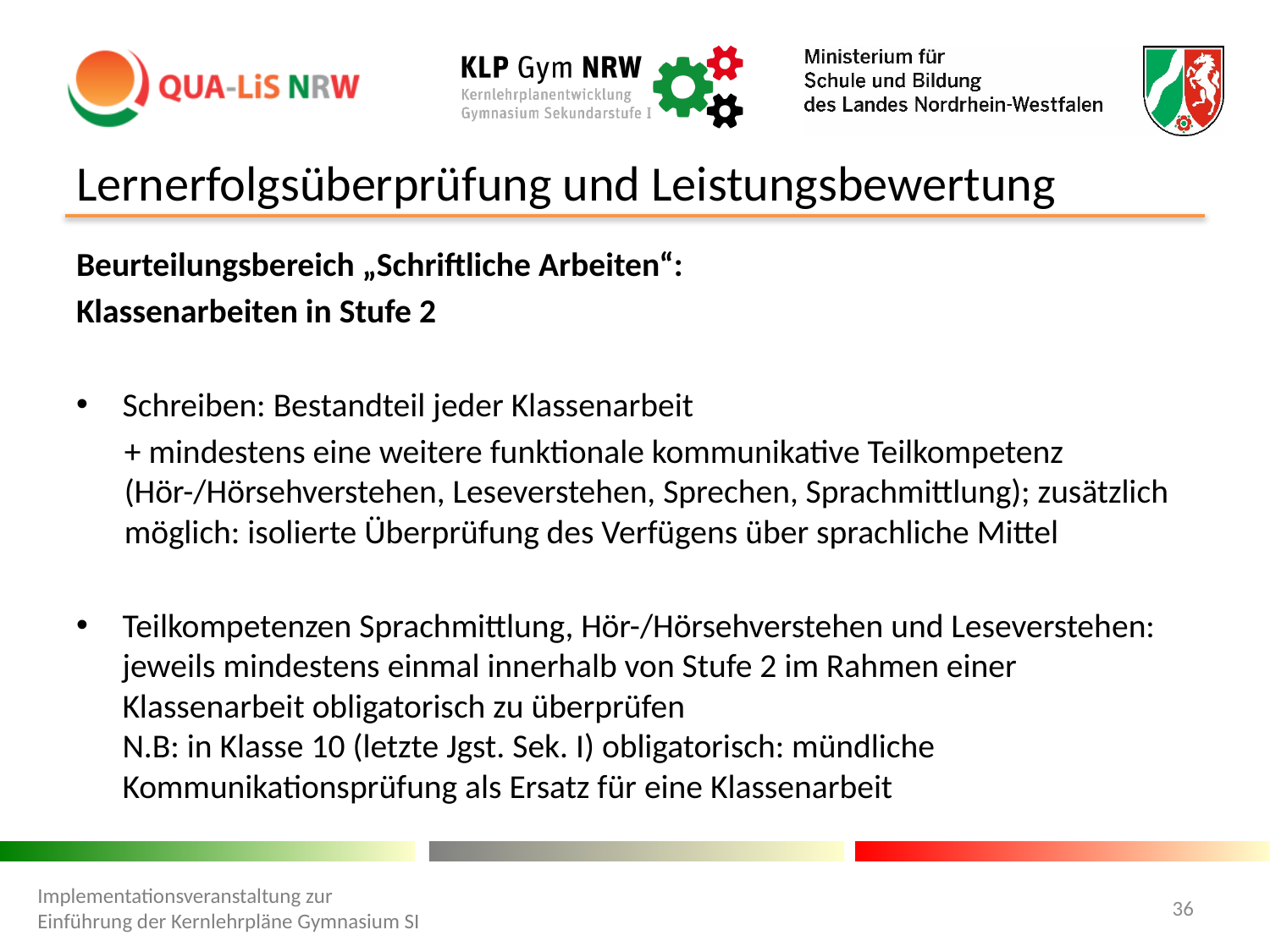

# Lernerfolgsüberprüfung und Leistungsbewertung
Beurteilungsbereich „Schriftliche Arbeiten“:
Klassenarbeiten in Stufe 2

Schreiben: Bestandteil jeder Klassenarbeit
+ mindestens eine weitere funktionale kommunikative Teilkompetenz (Hör-/Hörsehverstehen, Leseverstehen, Sprechen, Sprachmittlung); zusätzlich möglich: isolierte Überprüfung des Verfügens über sprachliche Mittel

Teilkompetenzen Sprachmittlung, Hör-/Hörsehverstehen und Leseverstehen:
jeweils mindestens einmal innerhalb von Stufe 2 im Rahmen einer Klassenarbeit obligatorisch zu überprüfen
N.B: in Klasse 10 (letzte Jgst. Sek. I) obligatorisch: mündliche Kommunikationsprüfung als Ersatz für eine Klassenarbeit

Implementationsveranstaltung zur Einführung der Kernlehrpläne Gymnasium SI
36